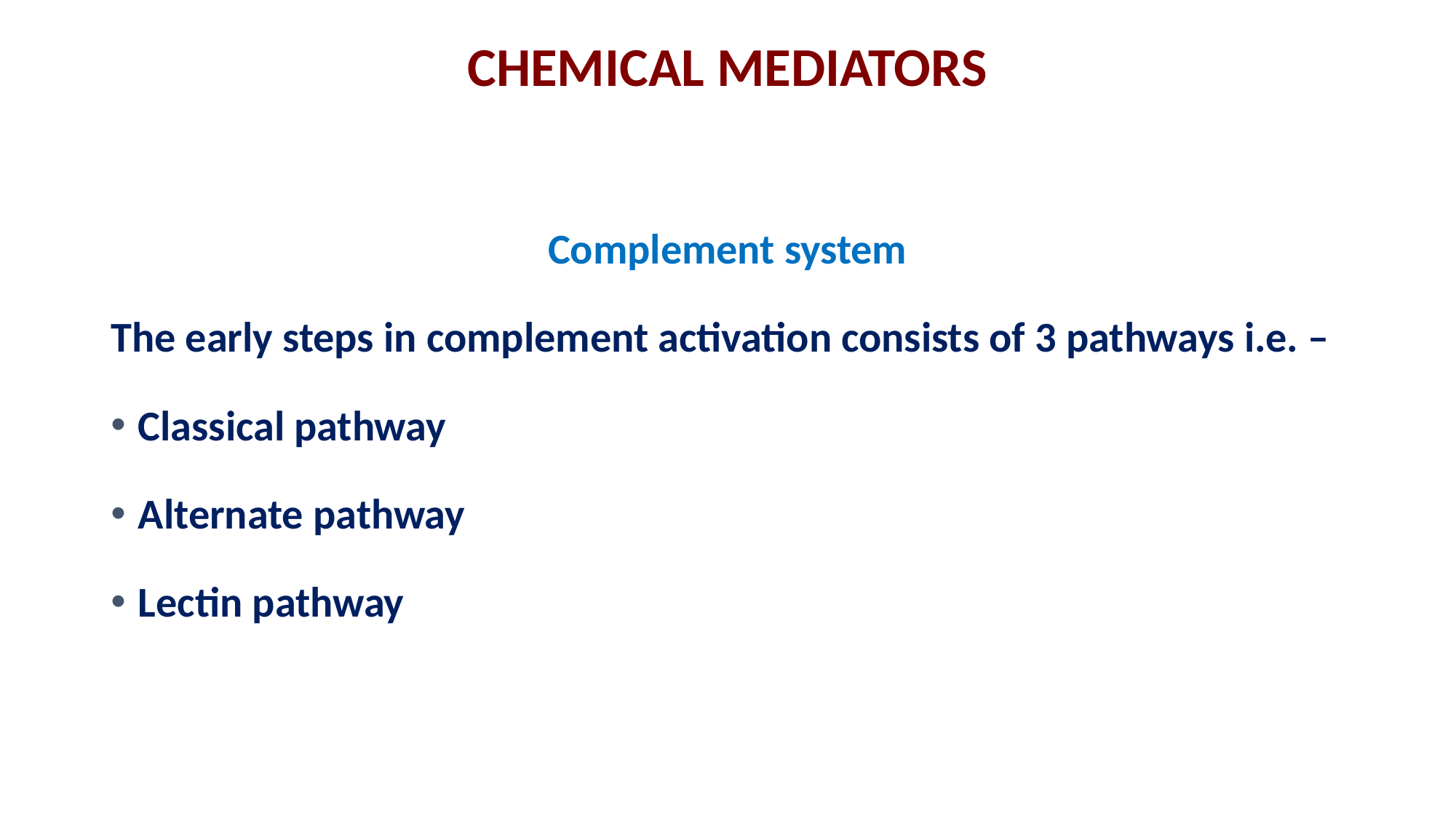

CHEMICAL MEDIATORS
Complement system
The early steps in complement activation consists of 3 pathways i.e. –
Classical pathway
Alternate pathway
Lectin pathway